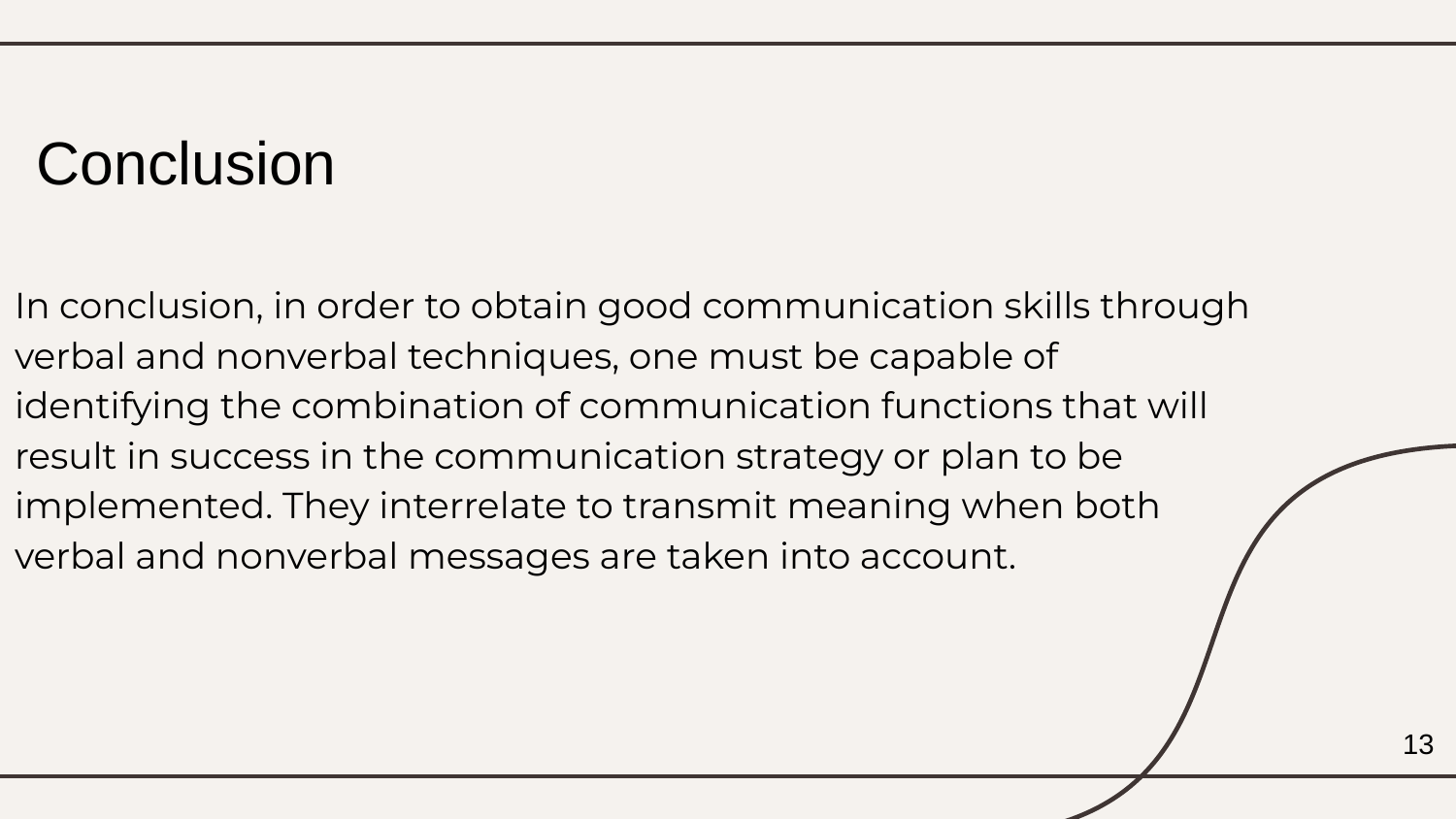

# Conclusion
In conclusion, in order to obtain good communication skills through verbal and nonverbal techniques, one must be capable of identifying the combination of communication functions that will result in success in the communication strategy or plan to be implemented. They interrelate to transmit meaning when both verbal and nonverbal messages are taken into account.

13